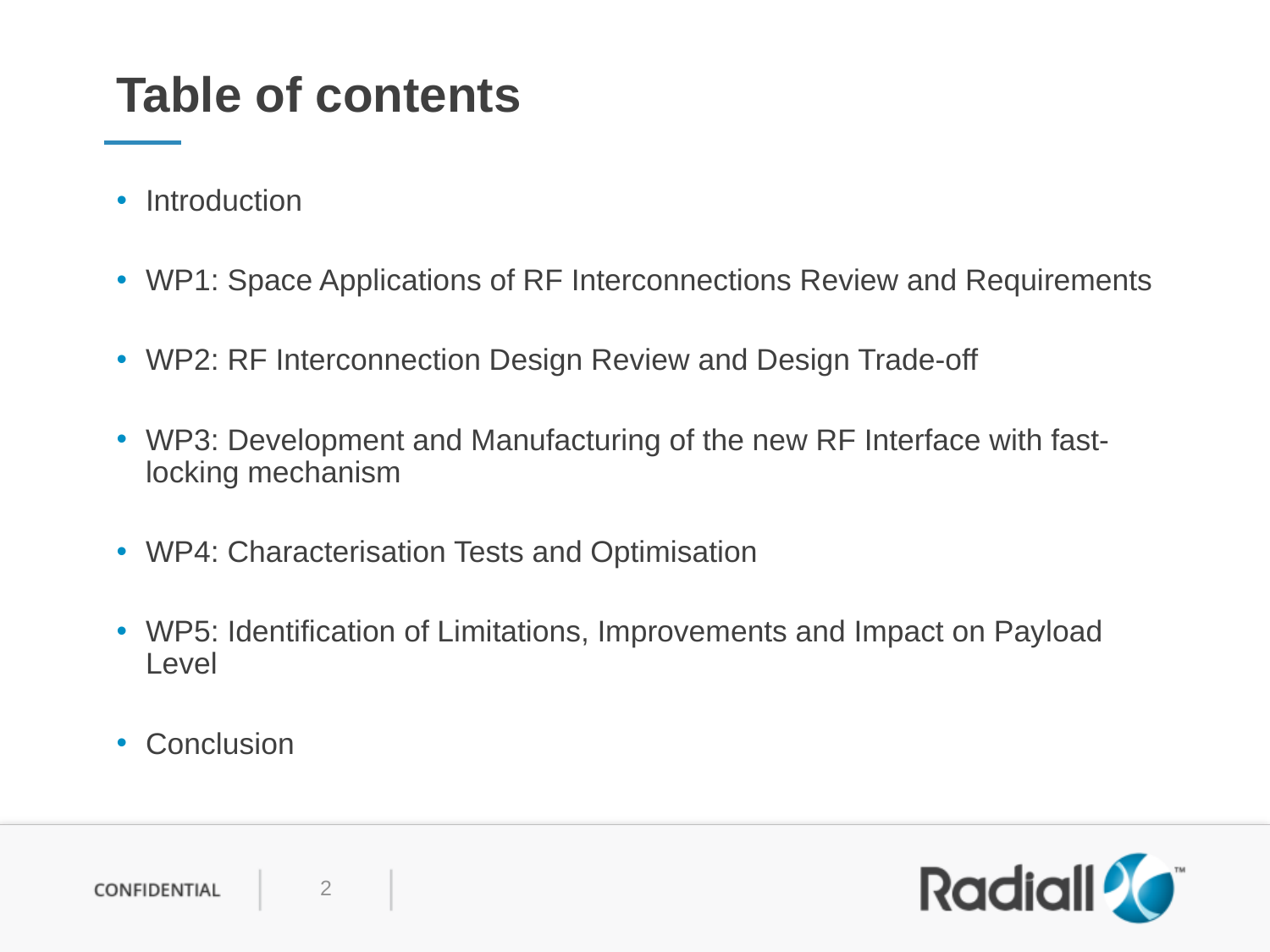

# Table of contents
Introduction

WP1: Space Applications of RF Interconnections Review and Requirements

WP2: RF Interconnection Design Review and Design Trade-off

WP3: Development and Manufacturing of the new RF Interface with fast-locking mechanism

WP4: Characterisation Tests and Optimisation

WP5: Identification of Limitations, Improvements and Impact on Payload Level

Conclusion